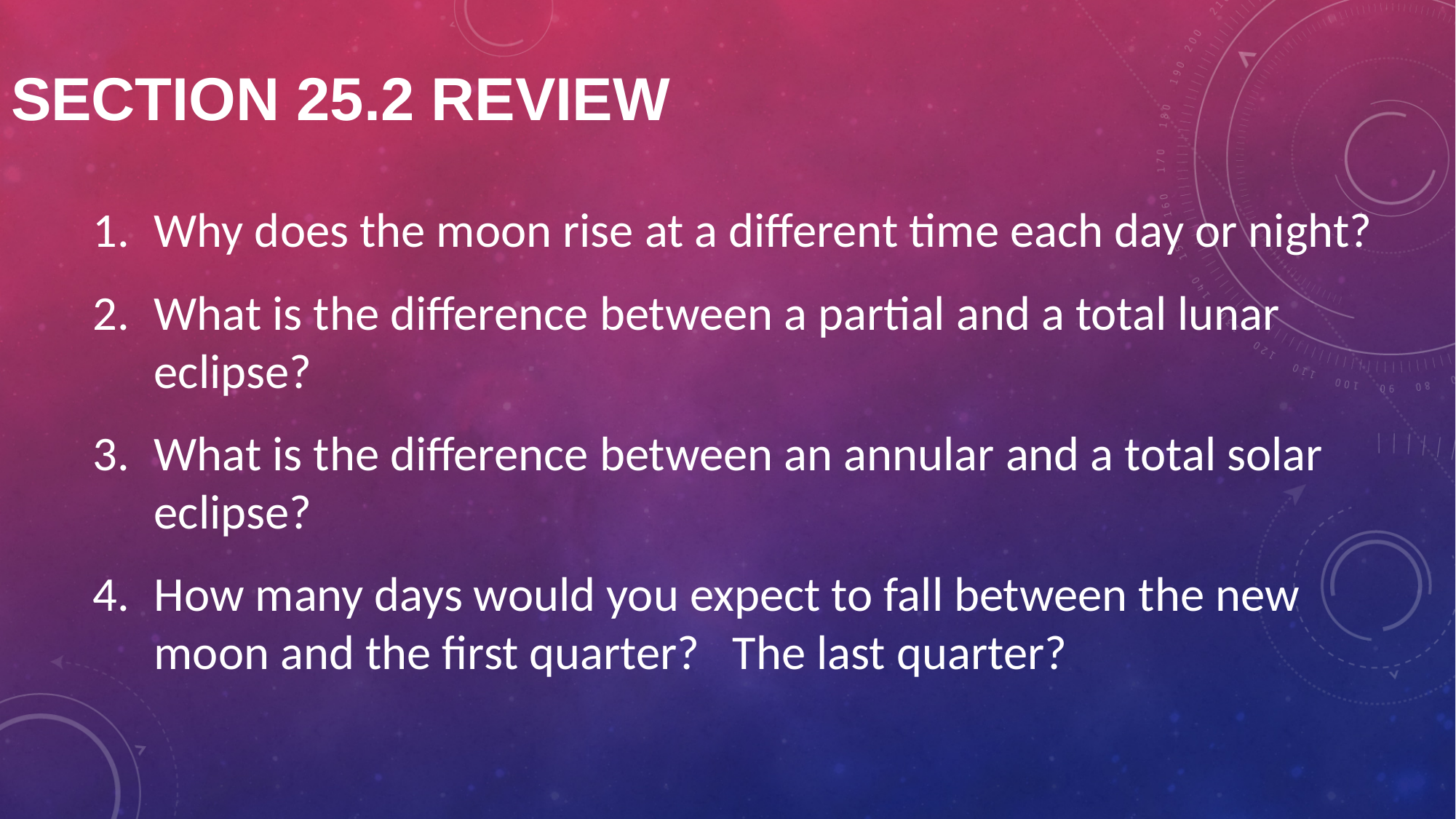

# Section 25.2 review
Why does the moon rise at a different time each day or night?
What is the difference between a partial and a total lunar eclipse?
What is the difference between an annular and a total solar eclipse?
How many days would you expect to fall between the new moon and the first quarter?   The last quarter?